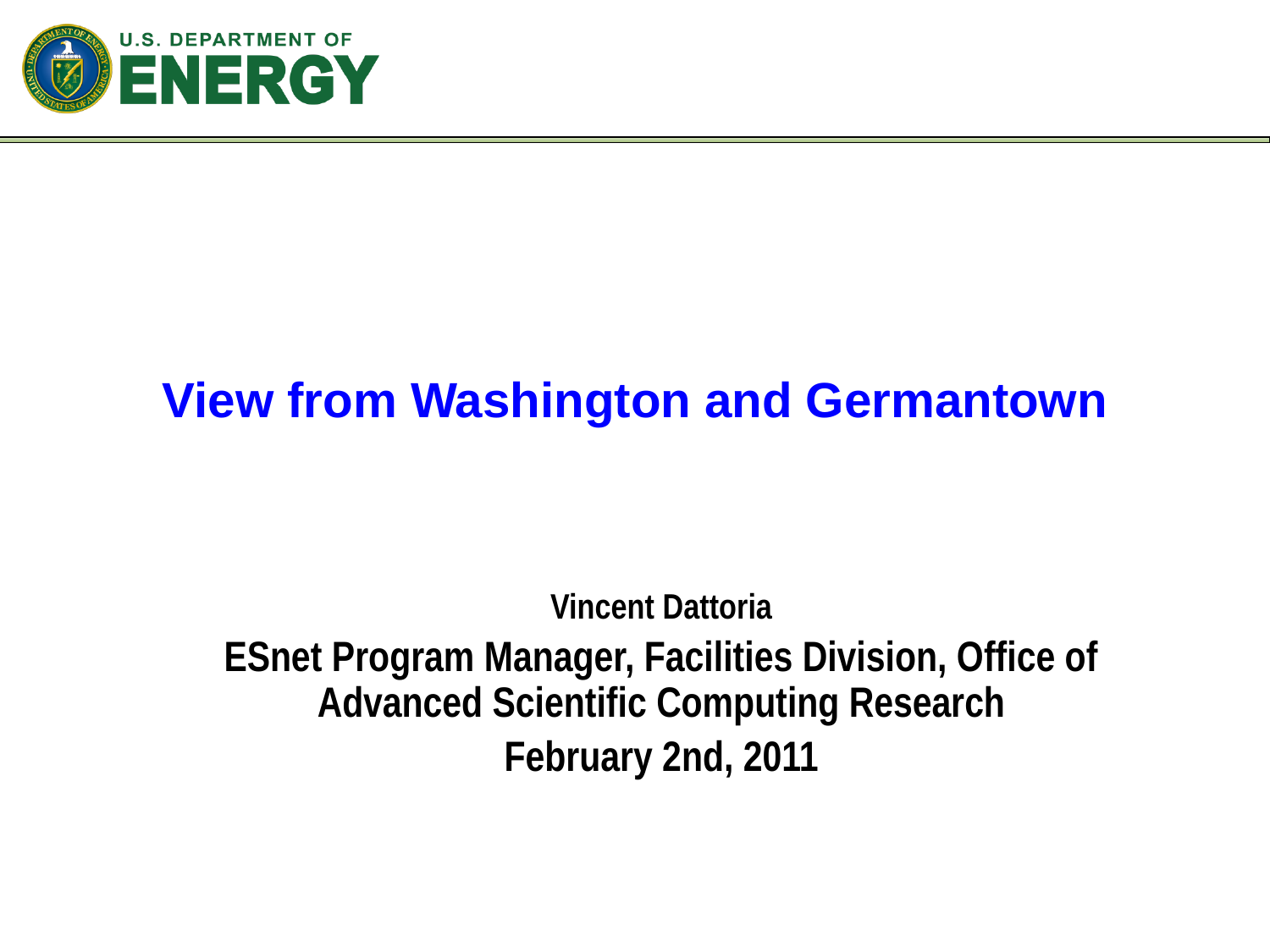

# View from Washington and Germantown
Vincent Dattoria
ESnet Program Manager, Facilities Division, Office of Advanced Scientific Computing Research
February 2nd, 2011